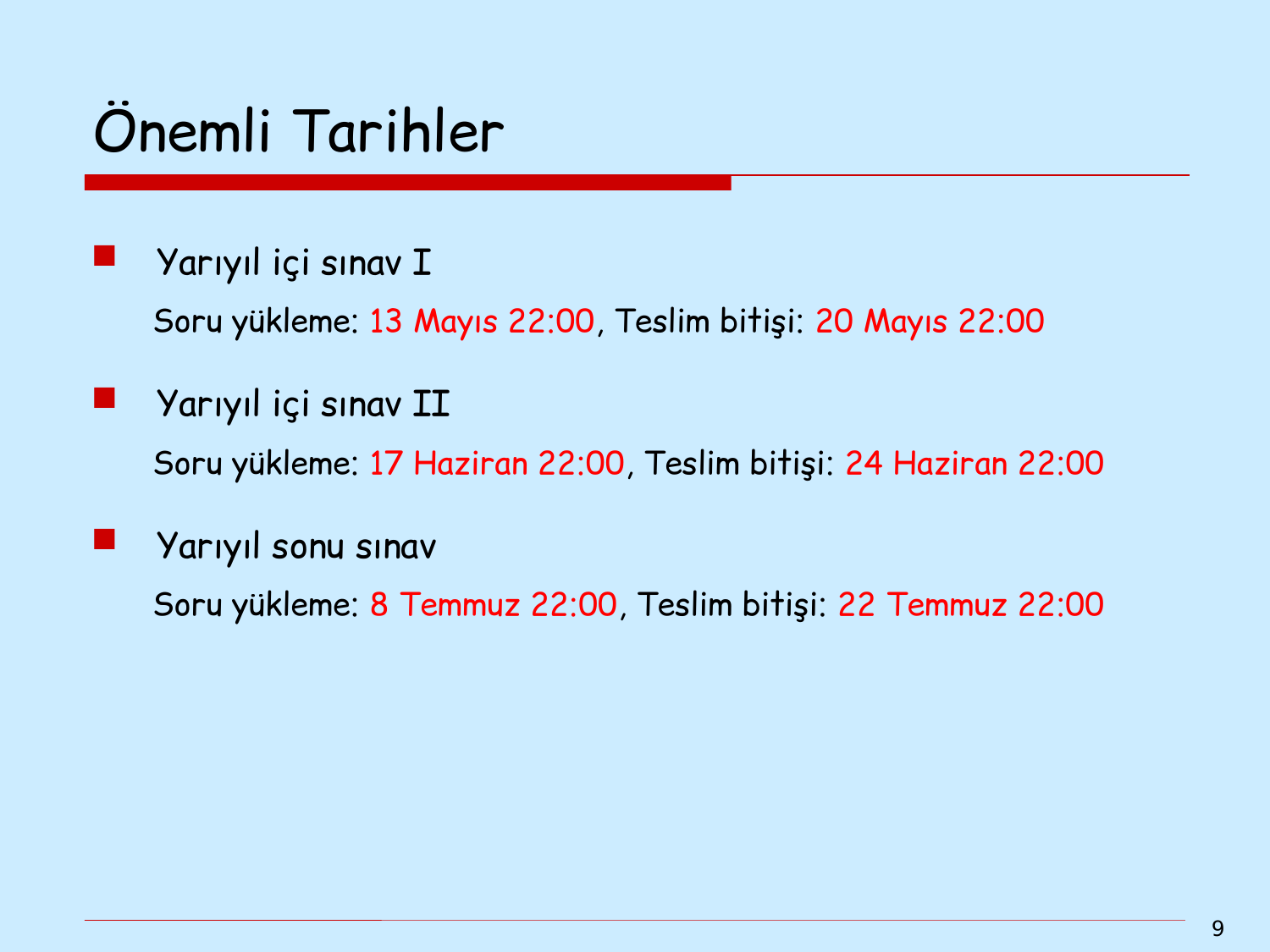

# Önemli Tarihler
Yarıyıl içi sınav I
Soru yükleme: 13 Mayıs 22:00, Teslim bitişi: 20 Mayıs 22:00
Yarıyıl içi sınav II
Soru yükleme: 17 Haziran 22:00, Teslim bitişi: 24 Haziran 22:00
Yarıyıl sonu sınav
Soru yükleme: 8 Temmuz 22:00, Teslim bitişi: 22 Temmuz 22:00